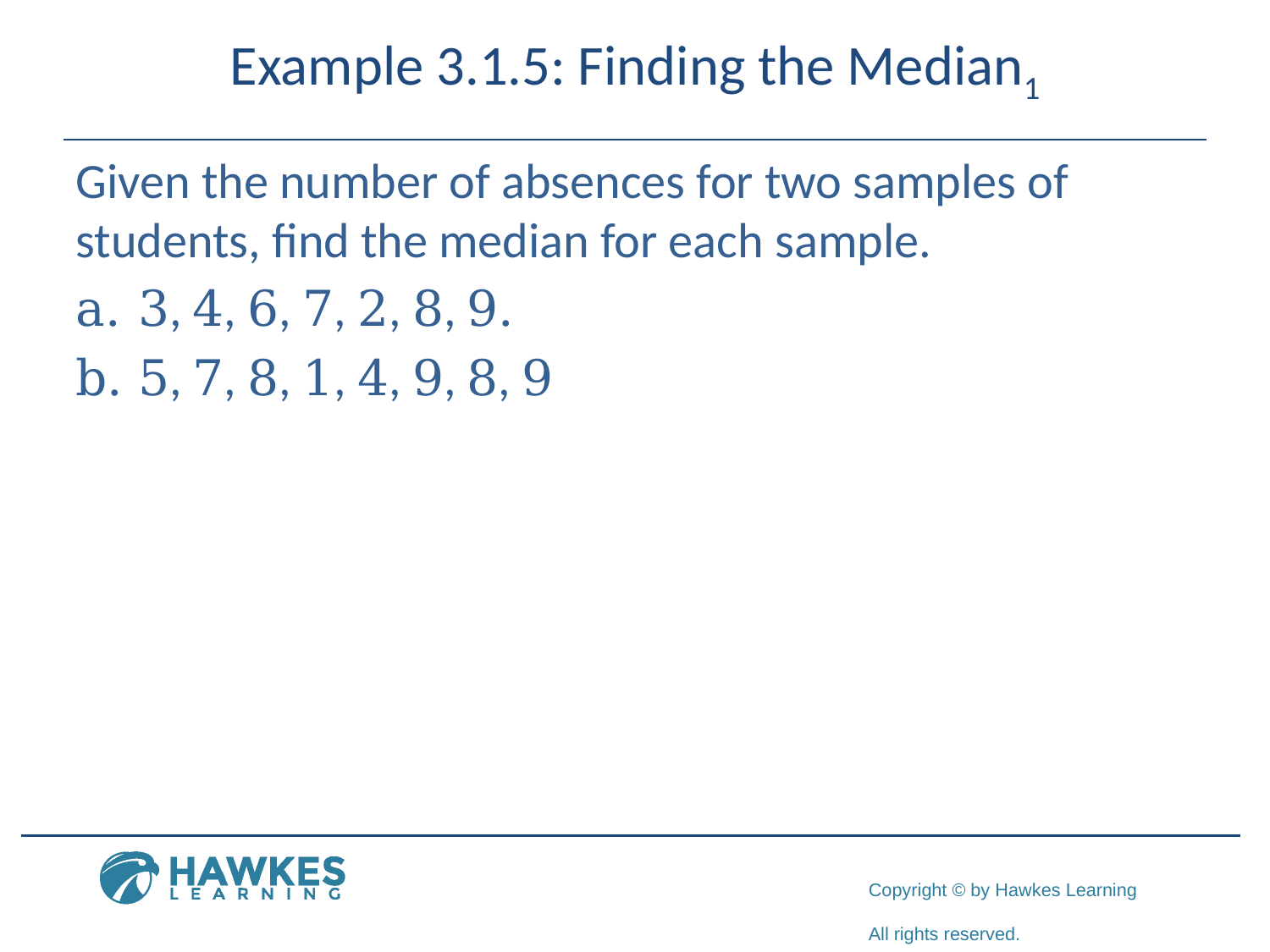

# Example 3.1.5: Finding the Median1
Given the number of absences for two samples of students, find the median for each sample.
a.	3, 4, 6, 7, 2, 8, 9.
b.	5, 7, 8, 1, 4, 9, 8, 9